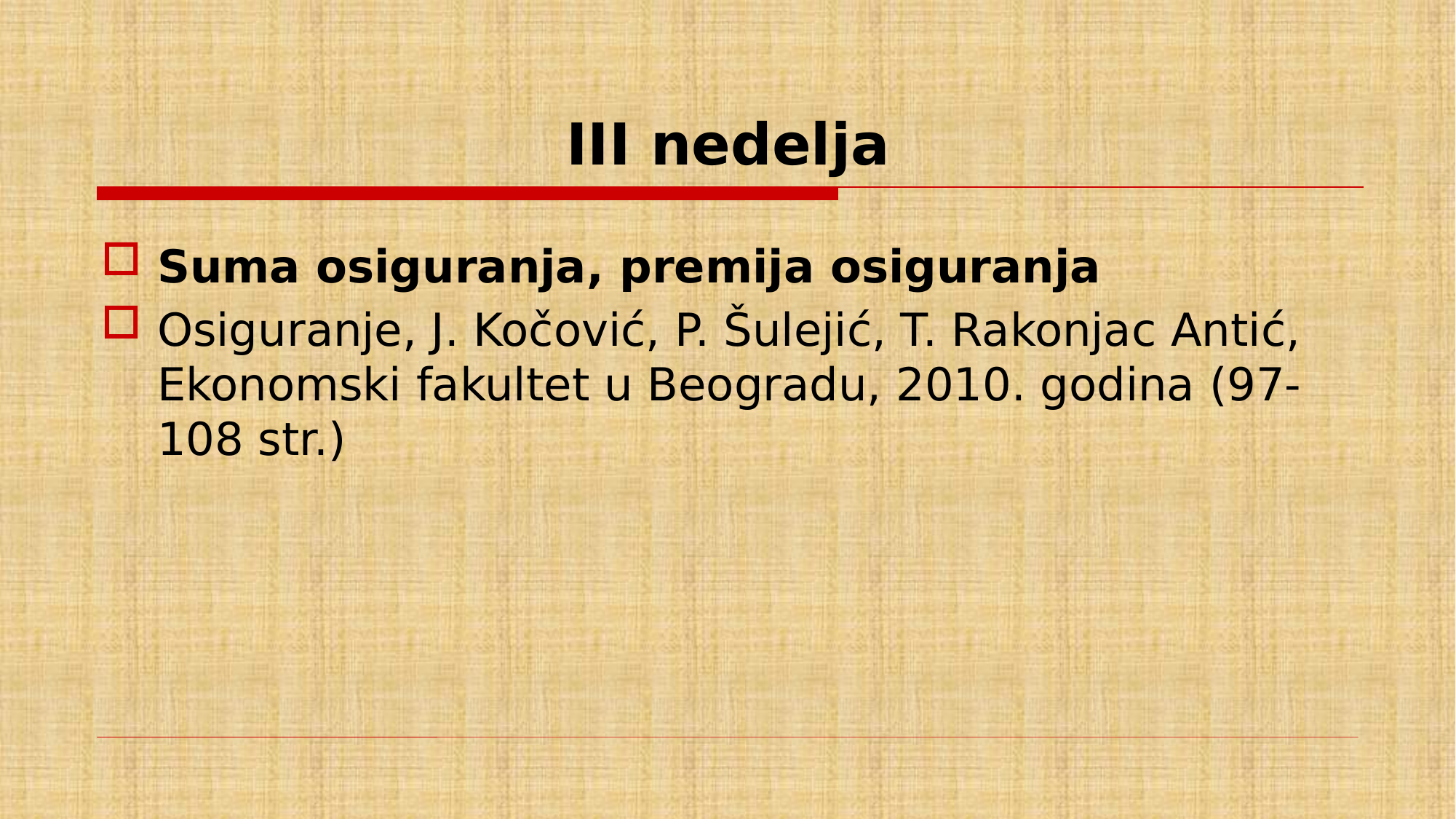

# III nedelja
Suma osiguranja, premija osiguranja
Osiguranje, J. Kočović, P. Šulejić, T. Rakonjac Antić, Ekonomski fakultet u Beogradu, 2010. godina (97-108 str.)